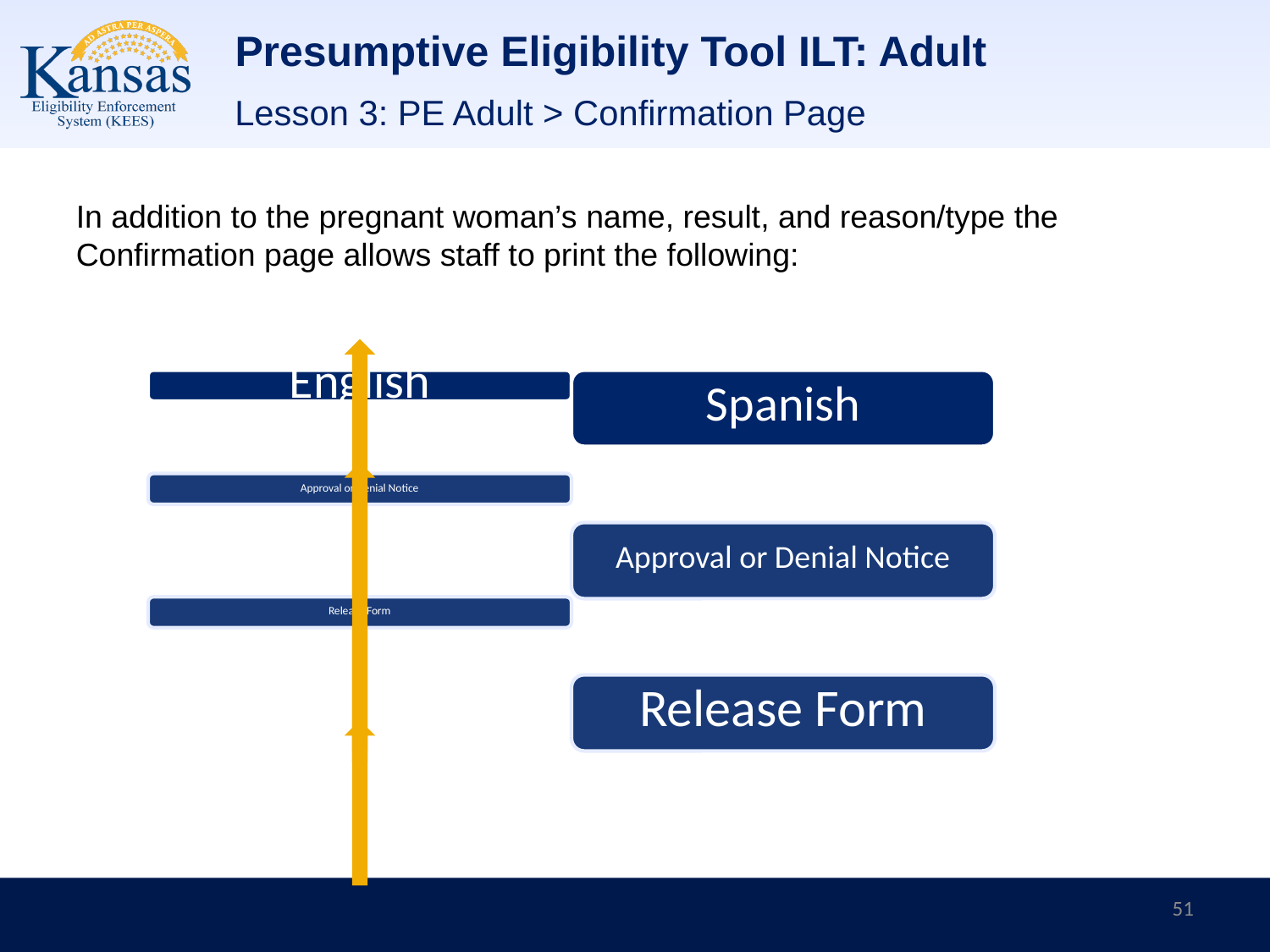

# Presumptive Eligibility Tool ILT: Adult
Lesson 3: PE Adult > Confirmation Page
In addition to the pregnant woman’s name, result, and reason/type the Confirmation page allows staff to print the following:

English
Approval or Denial Notice
Release Form
Spanish
Approval or Denial Notice
Release Form
51